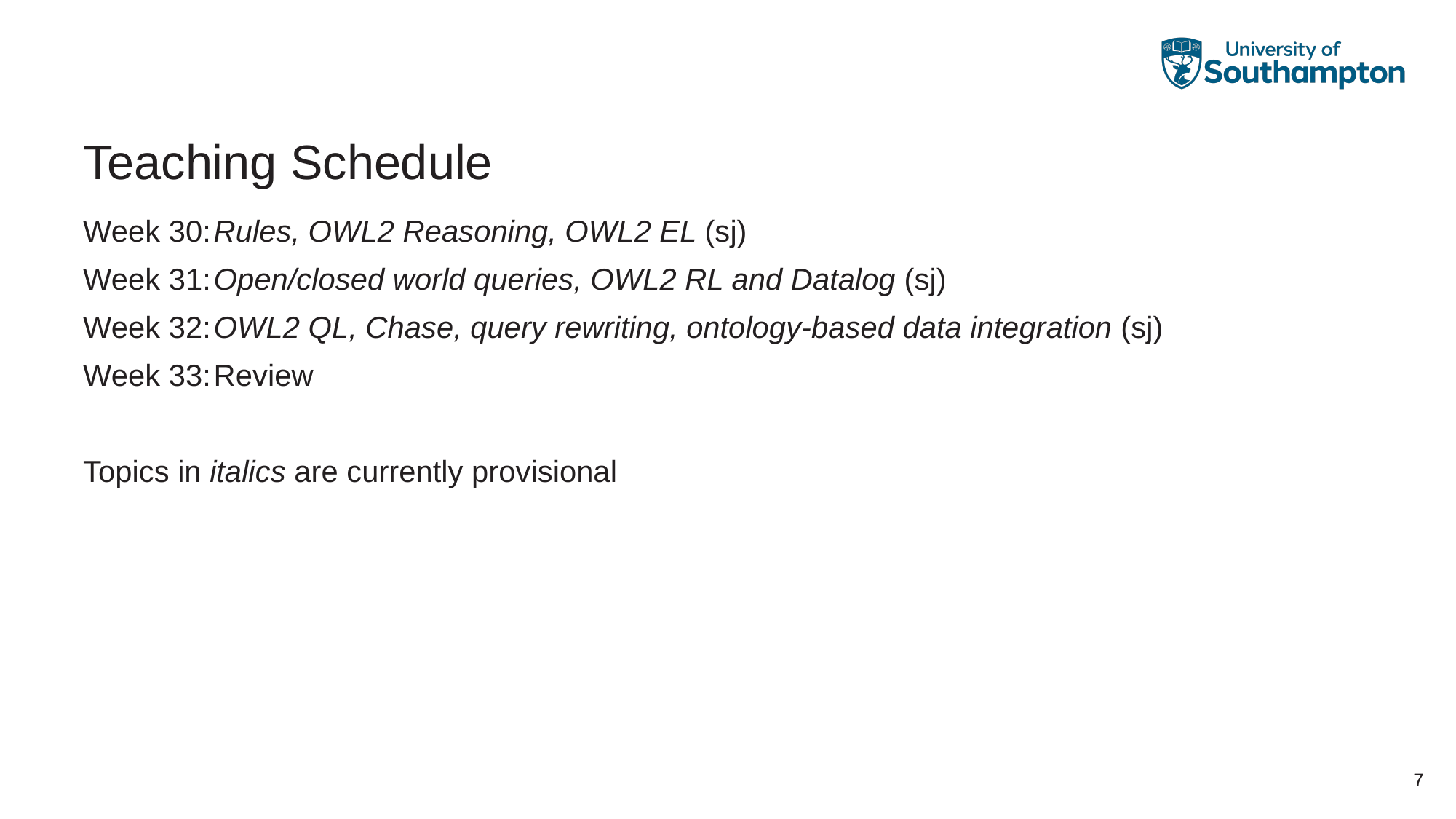

# Teaching Schedule
Week 30:	Rules, OWL2 Reasoning, OWL2 EL (sj)
Week 31:	Open/closed world queries, OWL2 RL and Datalog (sj)
Week 32:	OWL2 QL, Chase, query rewriting, ontology-based data integration (sj)
Week 33:	Review

Topics in italics are currently provisional

7